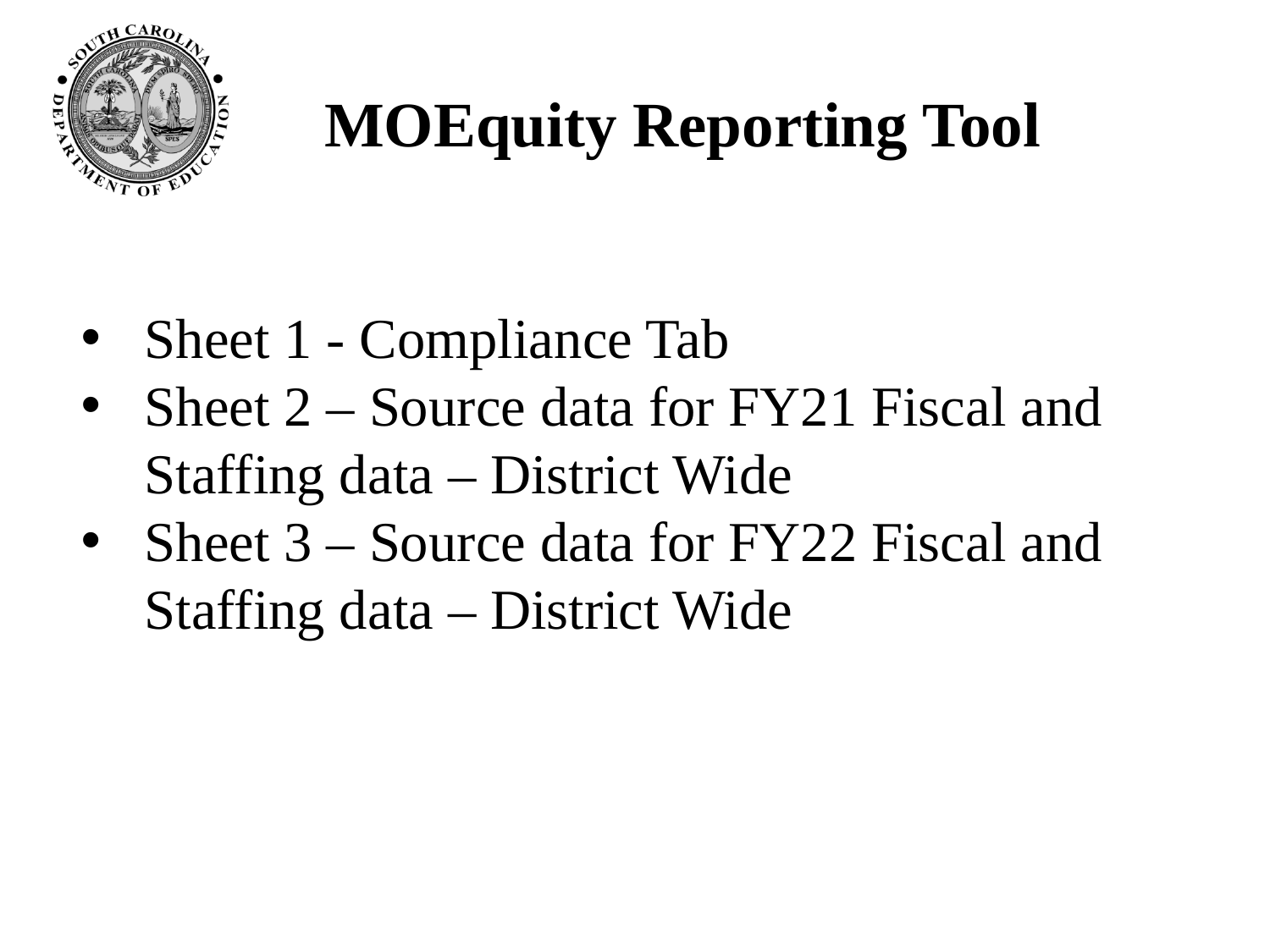

# MOEquity Reporting Tool
Sheet 1 - Compliance Tab
Sheet 2 – Source data for FY21 Fiscal and Staffing data – District Wide
Sheet 3 – Source data for FY22 Fiscal and Staffing data – District Wide